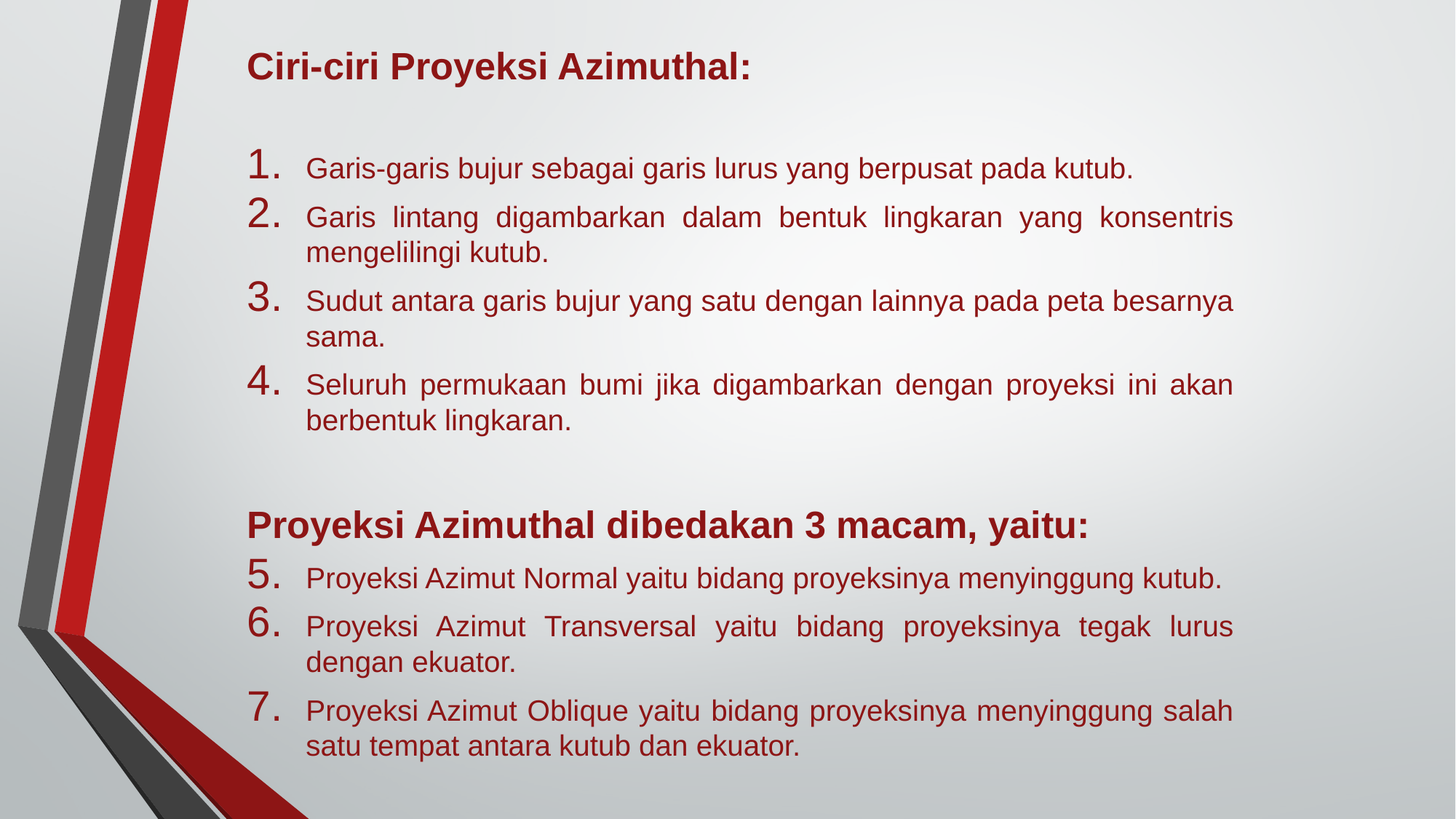

Ciri-ciri Proyeksi Azimuthal:

Garis-garis bujur sebagai garis lurus yang berpusat pada kutub.
Garis lintang digambarkan dalam bentuk lingkaran yang konsentris mengelilingi kutub.
Sudut antara garis bujur yang satu dengan lainnya pada peta besarnya sama.
Seluruh permukaan bumi jika digambarkan dengan proyeksi ini akan berbentuk lingkaran.

Proyeksi Azimuthal dibedakan 3 macam, yaitu:
Proyeksi Azimut Normal yaitu bidang proyeksinya menyinggung kutub.
Proyeksi Azimut Transversal yaitu bidang proyeksinya tegak lurus dengan ekuator.
Proyeksi Azimut Oblique yaitu bidang proyeksinya menyinggung salah satu tempat antara kutub dan ekuator.